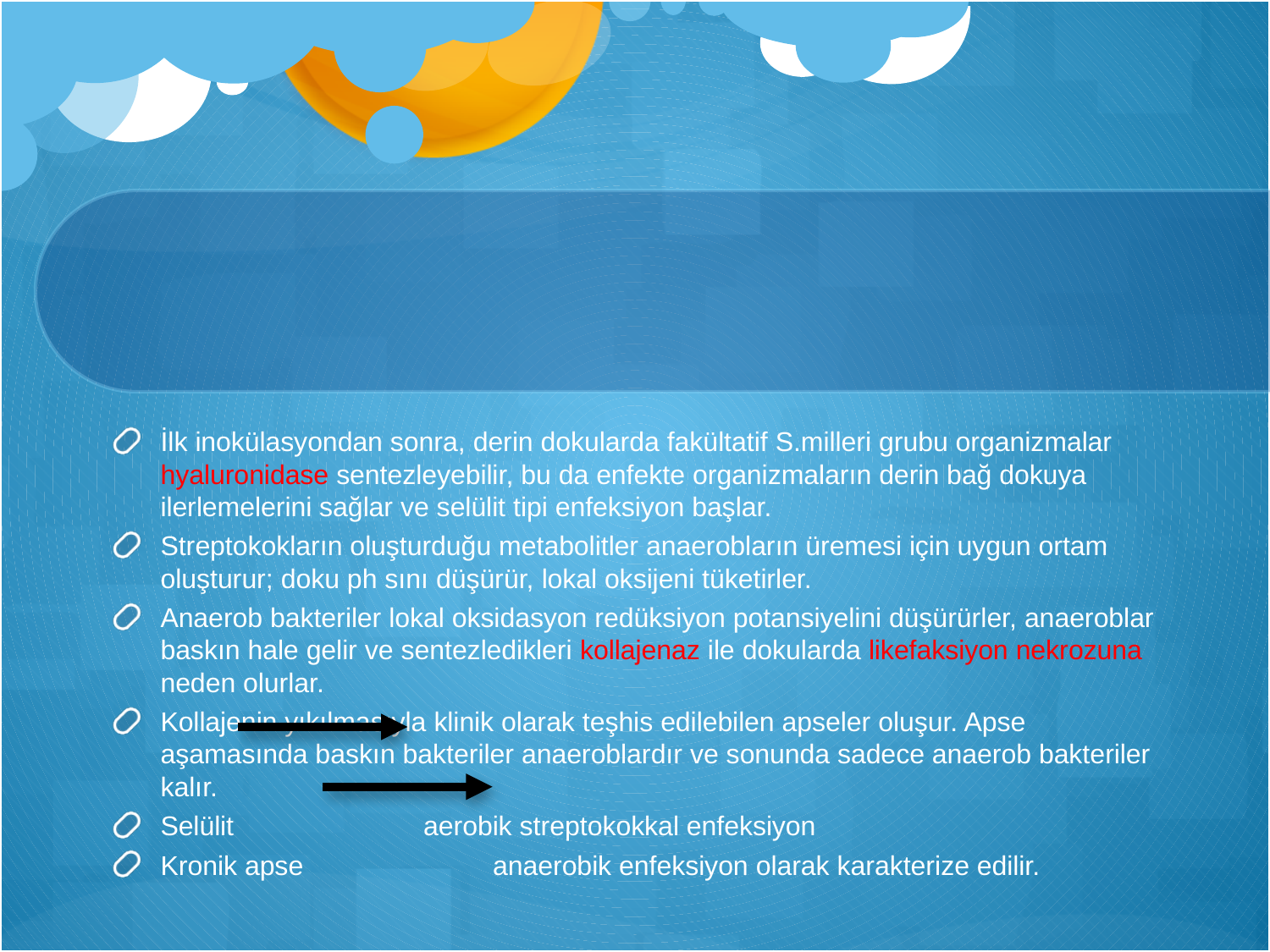

#
İlk inokülasyondan sonra, derin dokularda fakültatif S.milleri grubu organizmalar hyaluronidase sentezleyebilir, bu da enfekte organizmaların derin bağ dokuya ilerlemelerini sağlar ve selülit tipi enfeksiyon başlar.
Streptokokların oluşturduğu metabolitler anaerobların üremesi için uygun ortam oluşturur; doku ph sını düşürür, lokal oksijeni tüketirler.
Anaerob bakteriler lokal oksidasyon redüksiyon potansiyelini düşürürler, anaeroblar baskın hale gelir ve sentezledikleri kollajenaz ile dokularda likefaksiyon nekrozuna neden olurlar.
Kollajenin yıkılmasıyla klinik olarak teşhis edilebilen apseler oluşur. Apse aşamasında baskın bakteriler anaeroblardır ve sonunda sadece anaerob bakteriler kalır.
Selülit                         aerobik streptokokkal enfeksiyon
Kronik apse                         anaerobik enfeksiyon olarak karakterize edilir.